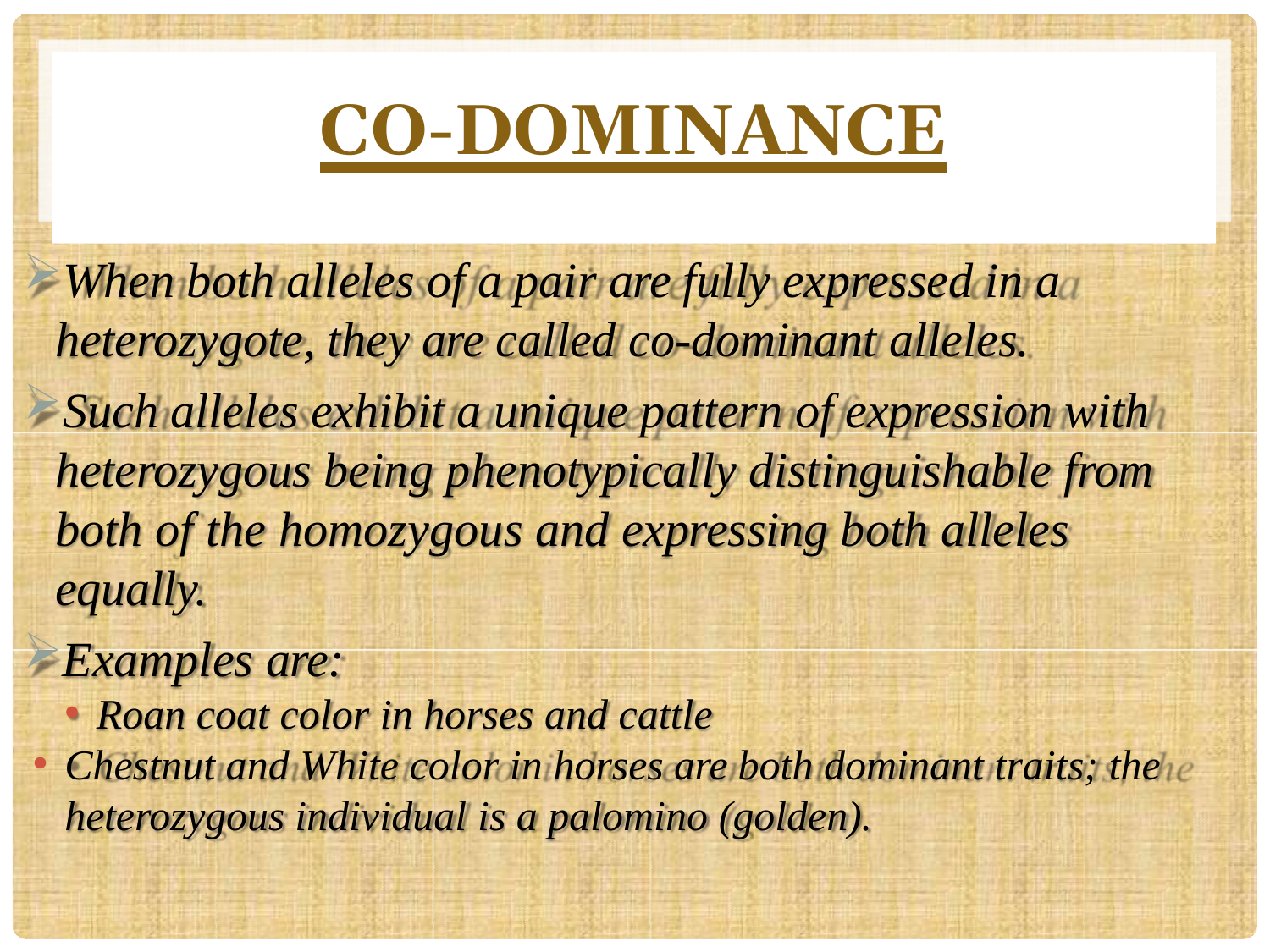

# CO-DOMINANCE

When both alleles of a pair are fully expressed in a  heterozygote, they are called co-dominant alleles.
Such alleles exhibit a unique pattern of expression with  heterozygous being phenotypically distinguishable from  both of the homozygous and expressing both alleles  equally.
Examples are:
Roan coat color in horses and cattle
Chestnut and White color in horses are both dominant traits; the  heterozygous individual is a palomino (golden).